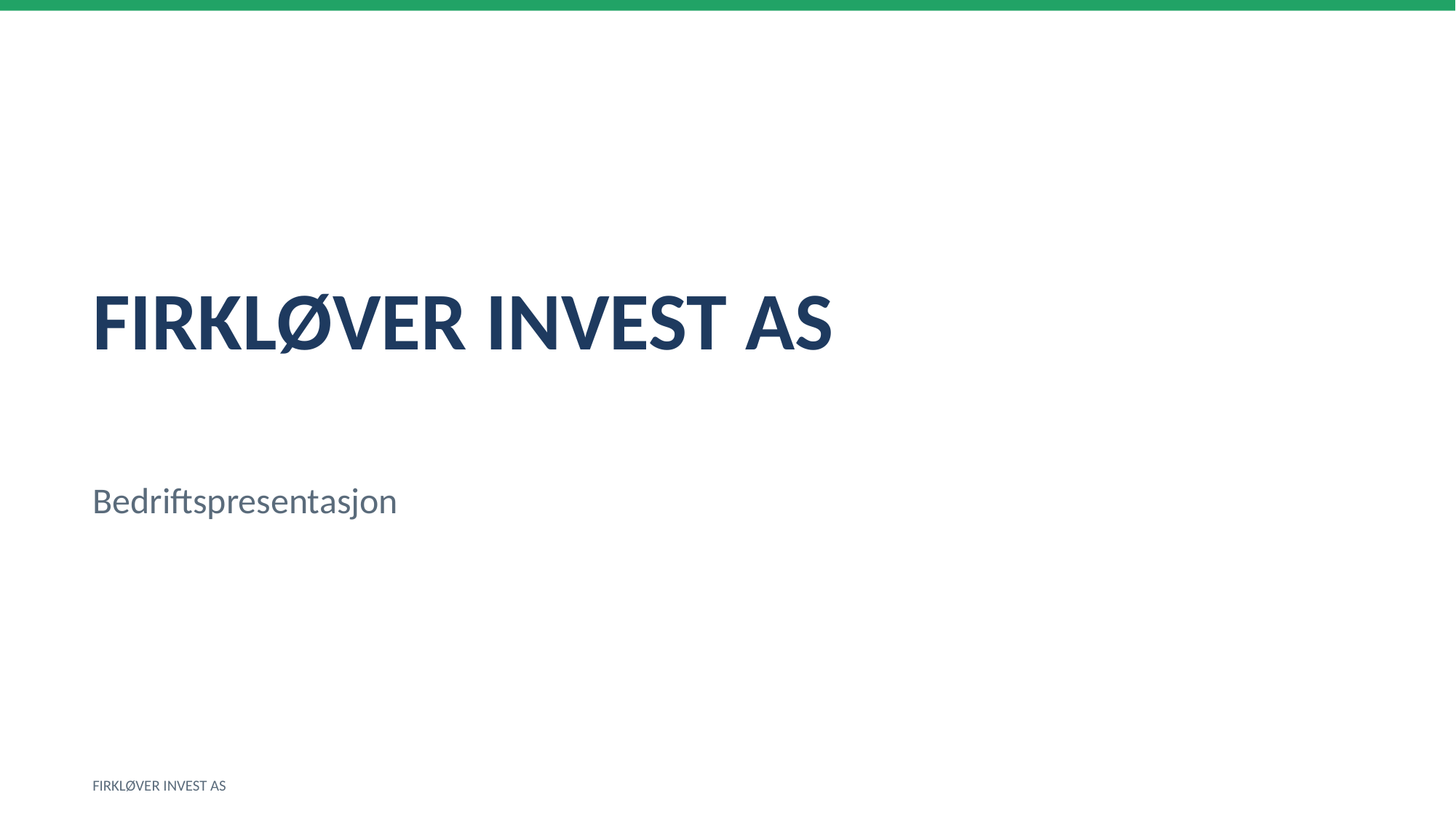

FIRKLØVER INVEST AS
Bedriftspresentasjon
FIRKLØVER INVEST AS